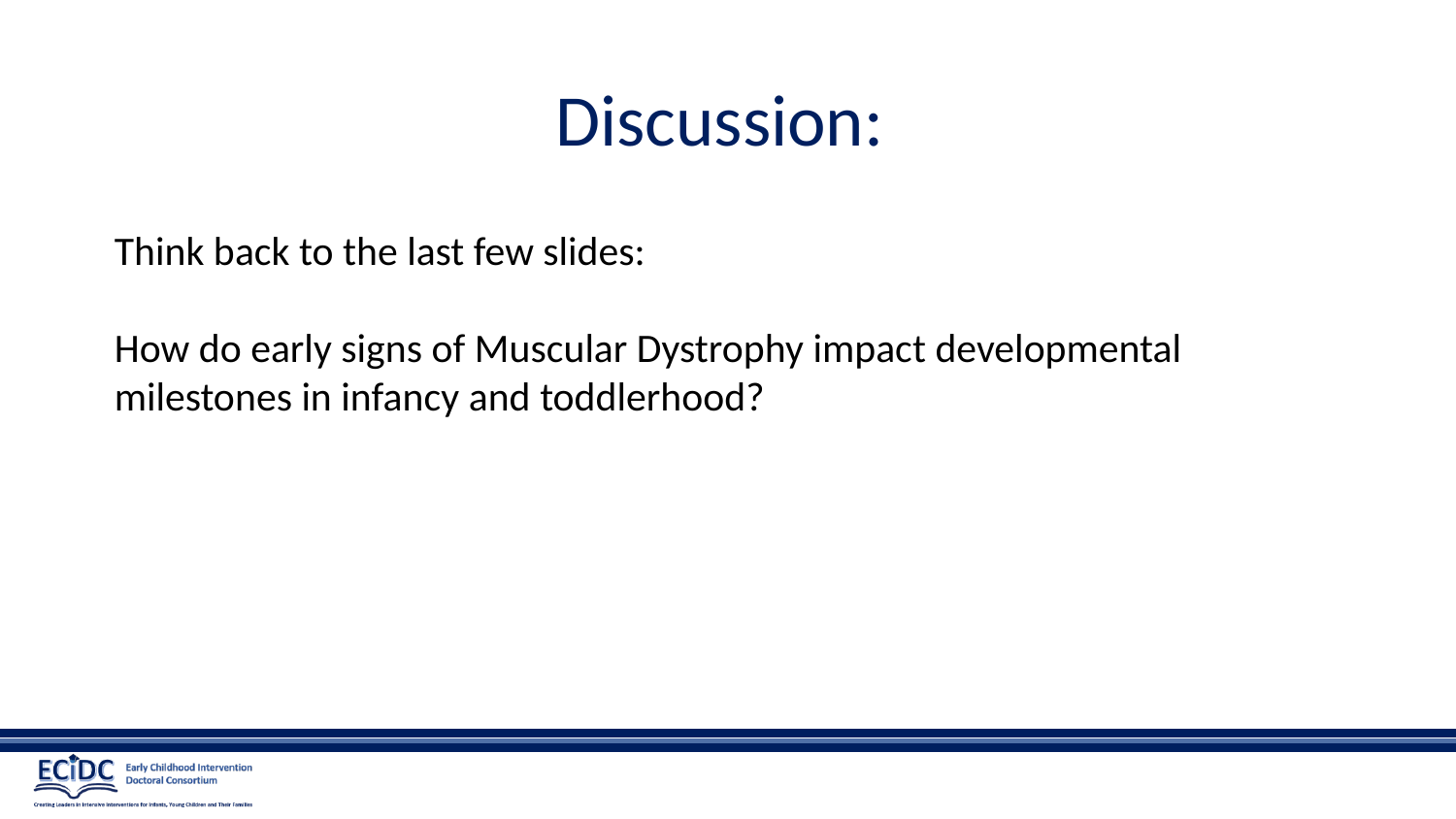

# Discussion:

Think back to the last few slides:

How do early signs of Muscular Dystrophy impact developmental milestones in infancy and toddlerhood?